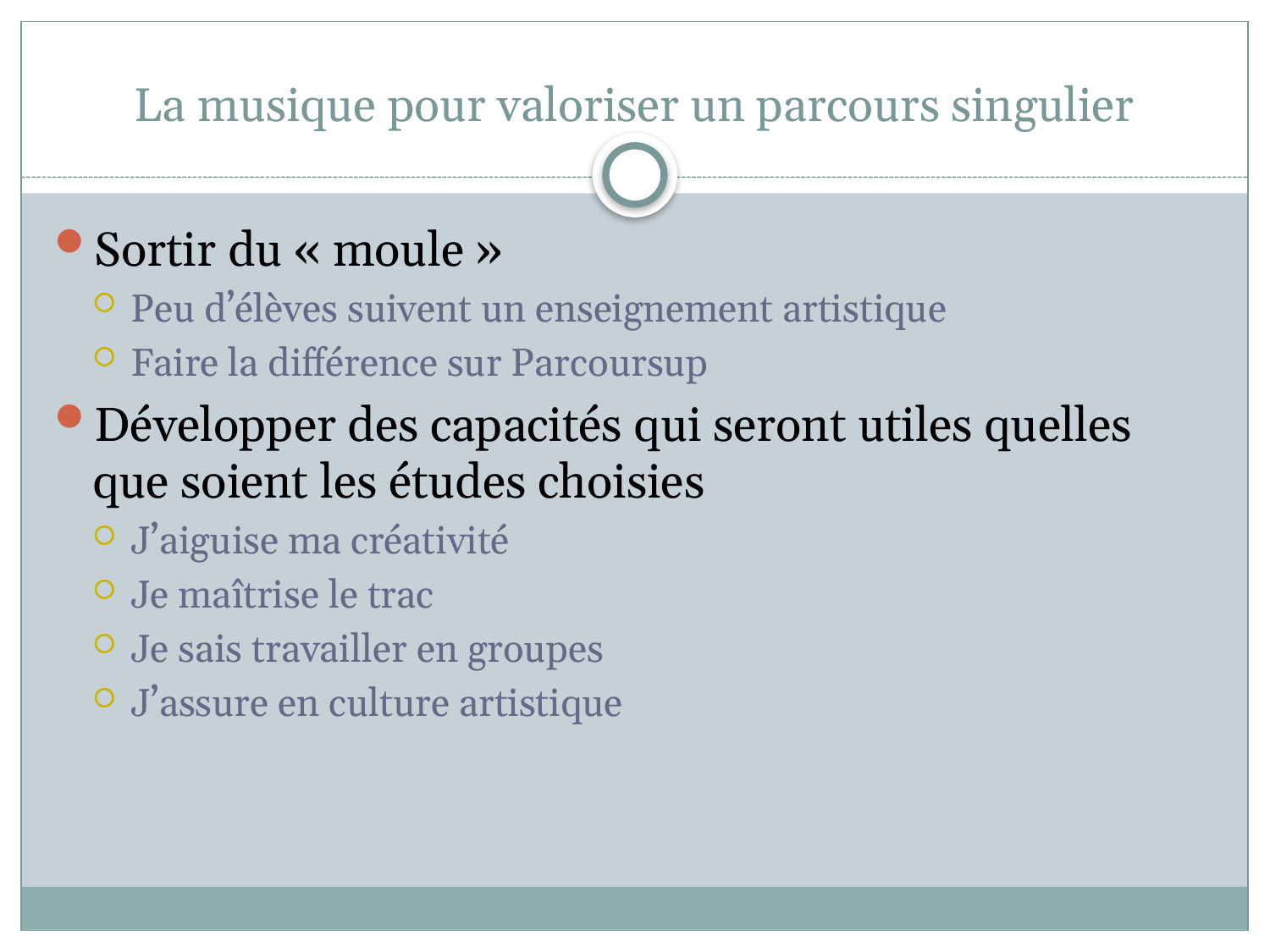

# La musique pour valoriser un parcours singulier
Sortir du « moule »
Peu d’élèves suivent un enseignement artistique
Faire la différence sur Parcoursup
Développer des capacités qui seront utiles quelles que soient les études choisies
J’aiguise ma créativité
Je maîtrise le trac
Je sais travailler en groupes
J’assure en culture artistique